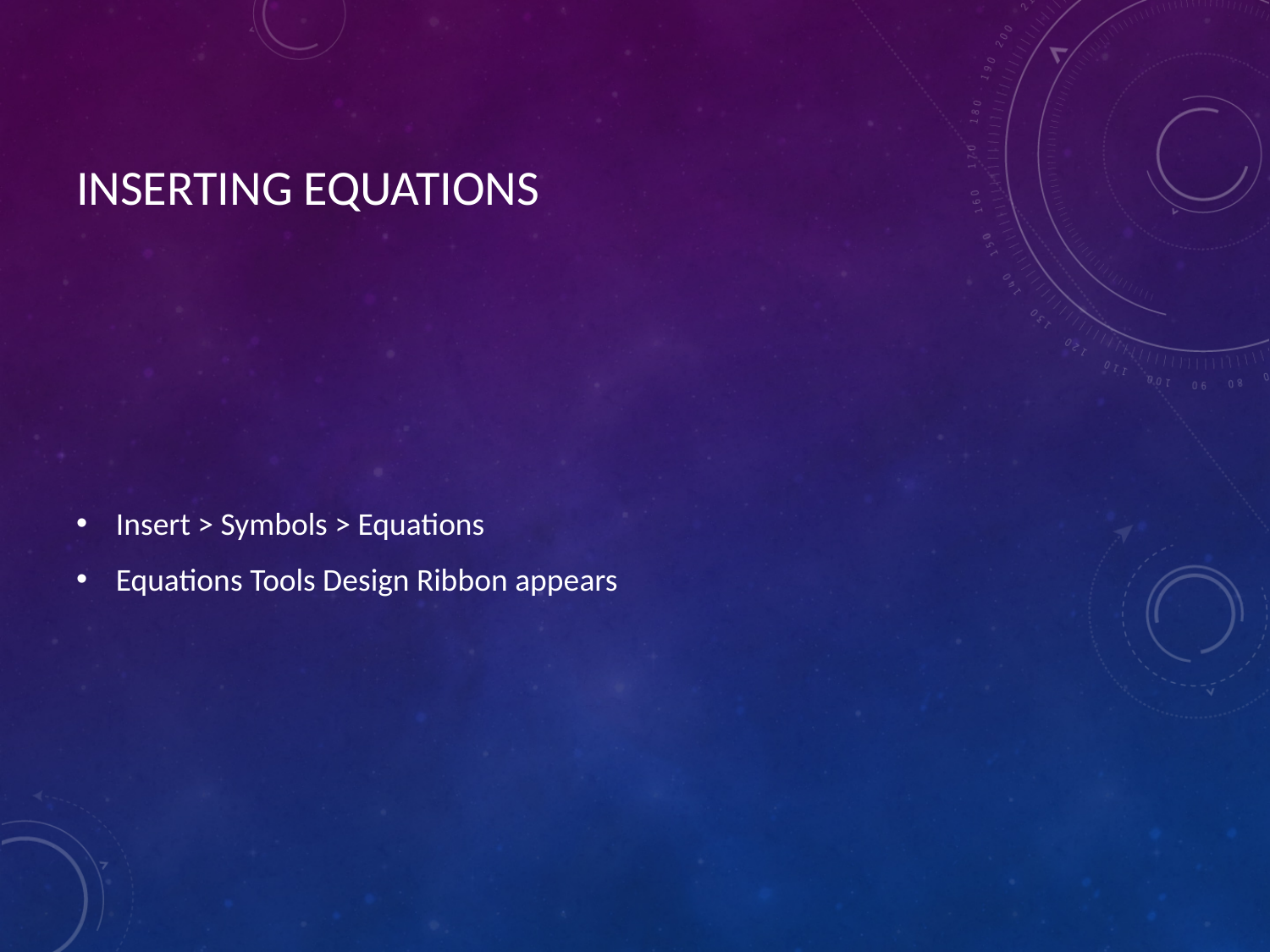

# Inserting Equations
Insert > Symbols > Equations
Equations Tools Design Ribbon appears